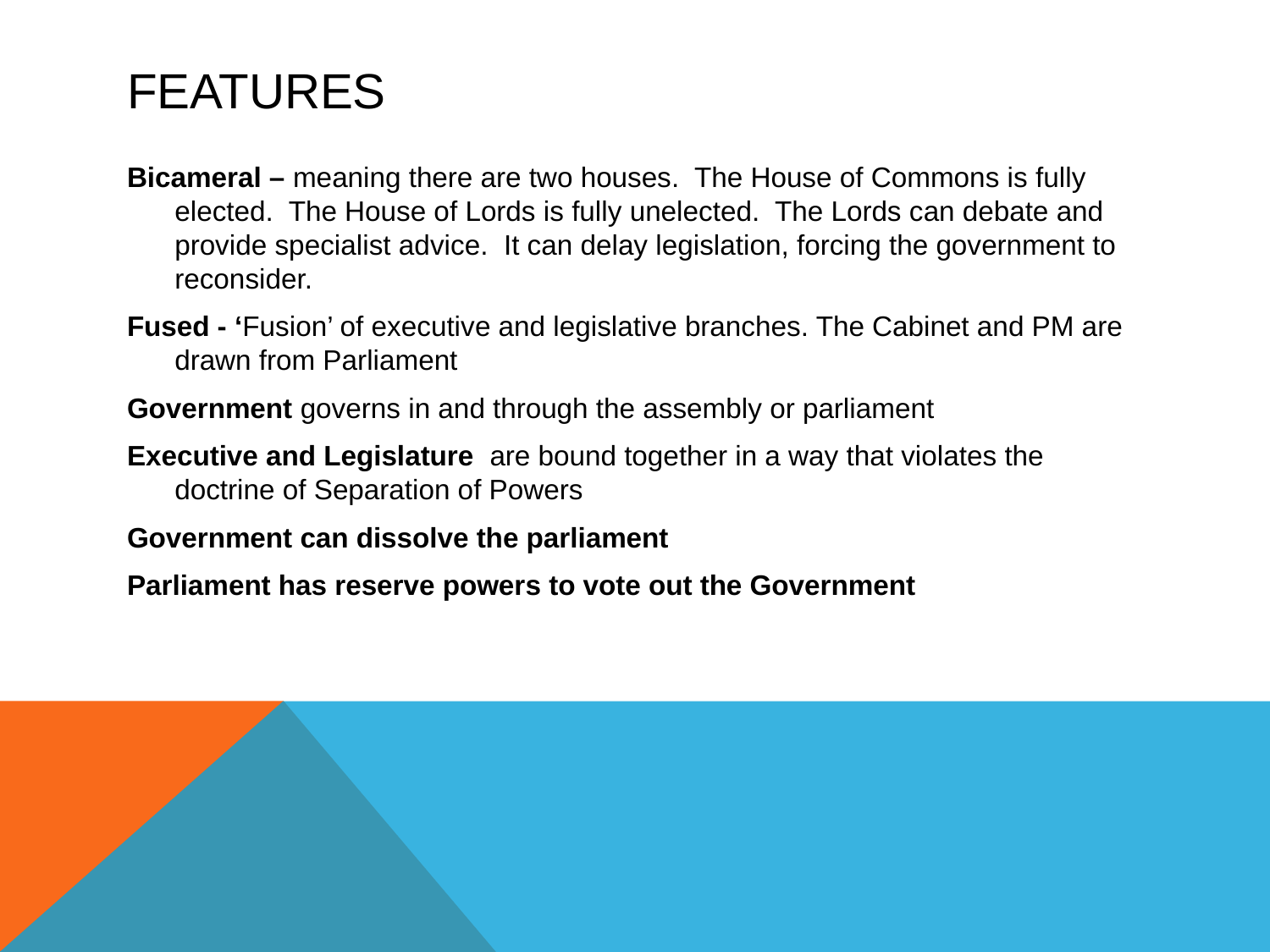

# Features
Bicameral – meaning there are two houses.  The House of Commons is fully elected.  The House of Lords is fully unelected.  The Lords can debate and provide specialist advice.  It can delay legislation, forcing the government to reconsider.
Fused - ‘Fusion’ of executive and legislative branches. The Cabinet and PM are drawn from Parliament
Government governs in and through the assembly or parliament
Executive and Legislature  are bound together in a way that violates the doctrine of Separation of Powers
Government can dissolve the parliament
Parliament has reserve powers to vote out the Government